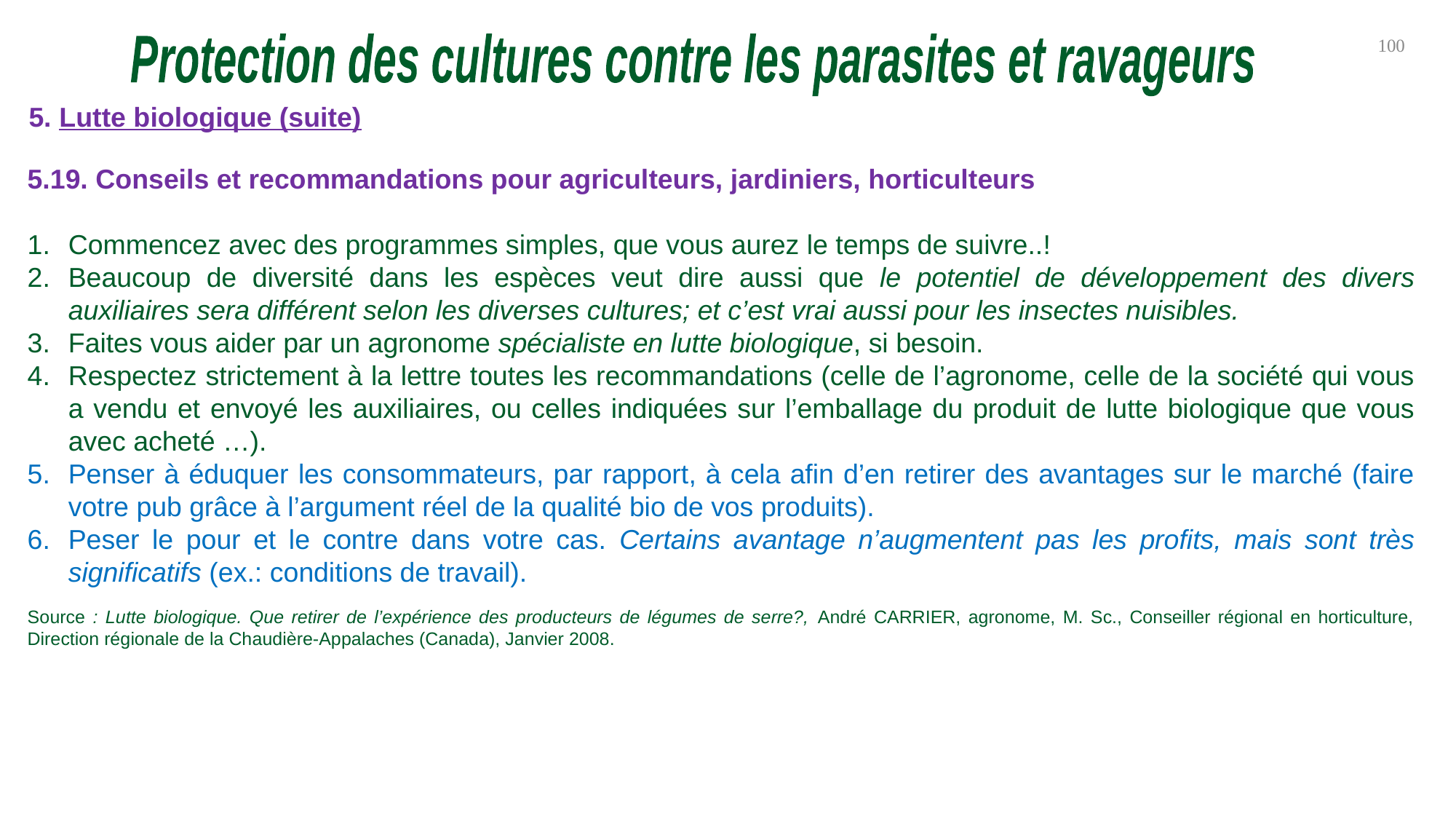

100
Protection des cultures contre les parasites et ravageurs
5. Lutte biologique (suite)
5.19. Conseils et recommandations pour agriculteurs, jardiniers, horticulteurs

Commencez avec des programmes simples, que vous aurez le temps de suivre..!
Beaucoup de diversité dans les espèces veut dire aussi que le potentiel de développement des divers auxiliaires sera différent selon les diverses cultures; et c’est vrai aussi pour les insectes nuisibles.
Faites vous aider par un agronome spécialiste en lutte biologique, si besoin.
Respectez strictement à la lettre toutes les recommandations (celle de l’agronome, celle de la société qui vous a vendu et envoyé les auxiliaires, ou celles indiquées sur l’emballage du produit de lutte biologique que vous avec acheté …).
Penser à éduquer les consommateurs, par rapport, à cela afin d’en retirer des avantages sur le marché (faire votre pub grâce à l’argument réel de la qualité bio de vos produits).
Peser le pour et le contre dans votre cas. Certains avantage n’augmentent pas les profits, mais sont très significatifs (ex.: conditions de travail).

Source : Lutte biologique. Que retirer de l’expérience des producteurs de légumes de serre?, André CARRIER, agronome, M. Sc., Conseiller régional en horticulture, Direction régionale de la Chaudière-Appalaches (Canada), Janvier 2008.